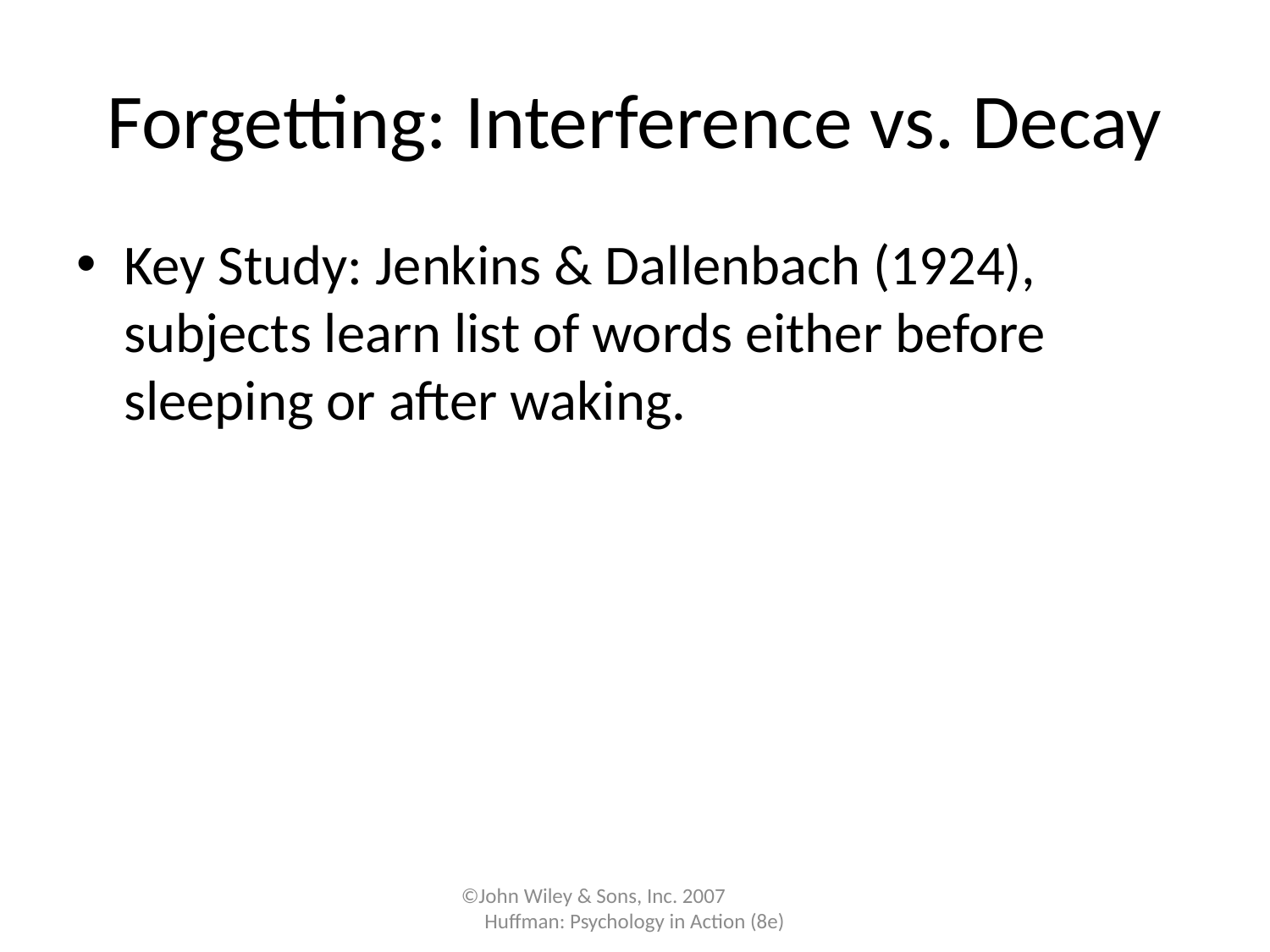

# Forgetting: Interference vs. Decay
Key Study: Jenkins & Dallenbach (1924), subjects learn list of words either before sleeping or after waking.
©John Wiley & Sons, Inc. 2007                  Huffman: Psychology in Action (8e)